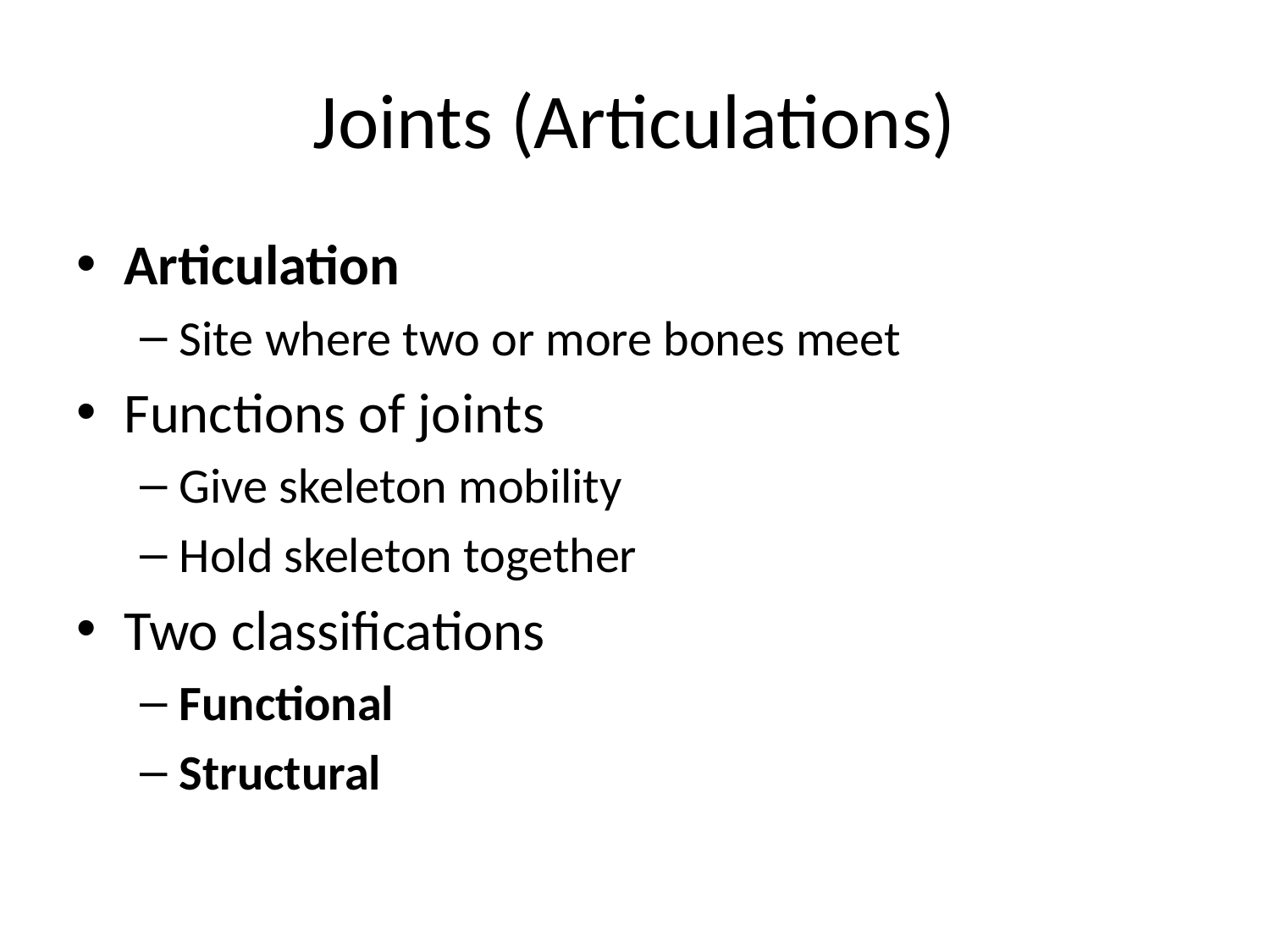

# Joints (Articulations)
Articulation
Site where two or more bones meet
Functions of joints
Give skeleton mobility
Hold skeleton together
Two classifications
Functional
Structural